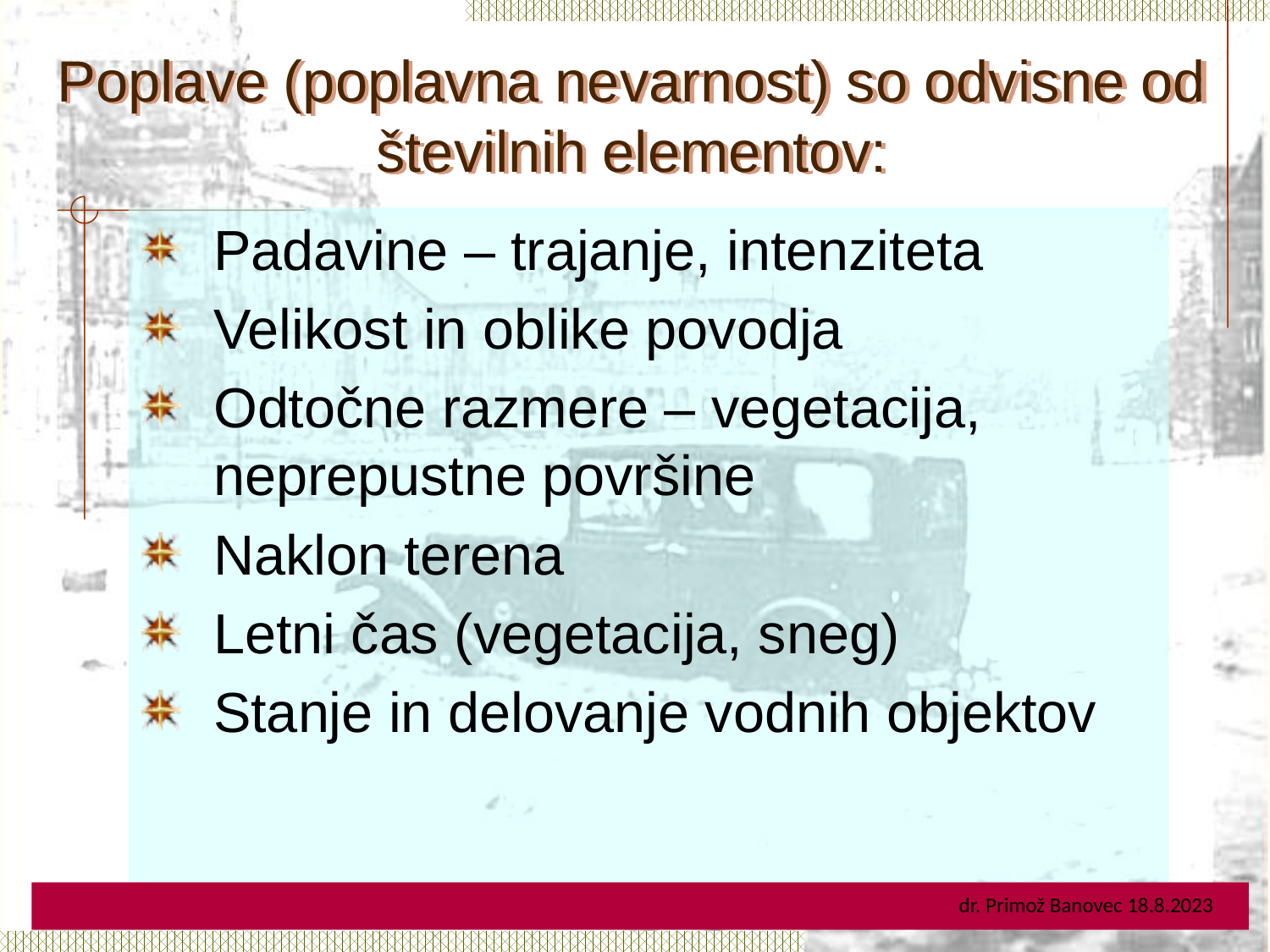

# Poplave (poplavna nevarnost) so odvisne od številnih elementov:
Padavine – trajanje, intenziteta
Velikost in oblike povodja
Odtočne razmere – vegetacija,  neprepustne površine
Naklon terena
Letni čas (vegetacija, sneg)
Stanje in delovanje vodnih objektov

dr. Primož Banovec 18.8.2023